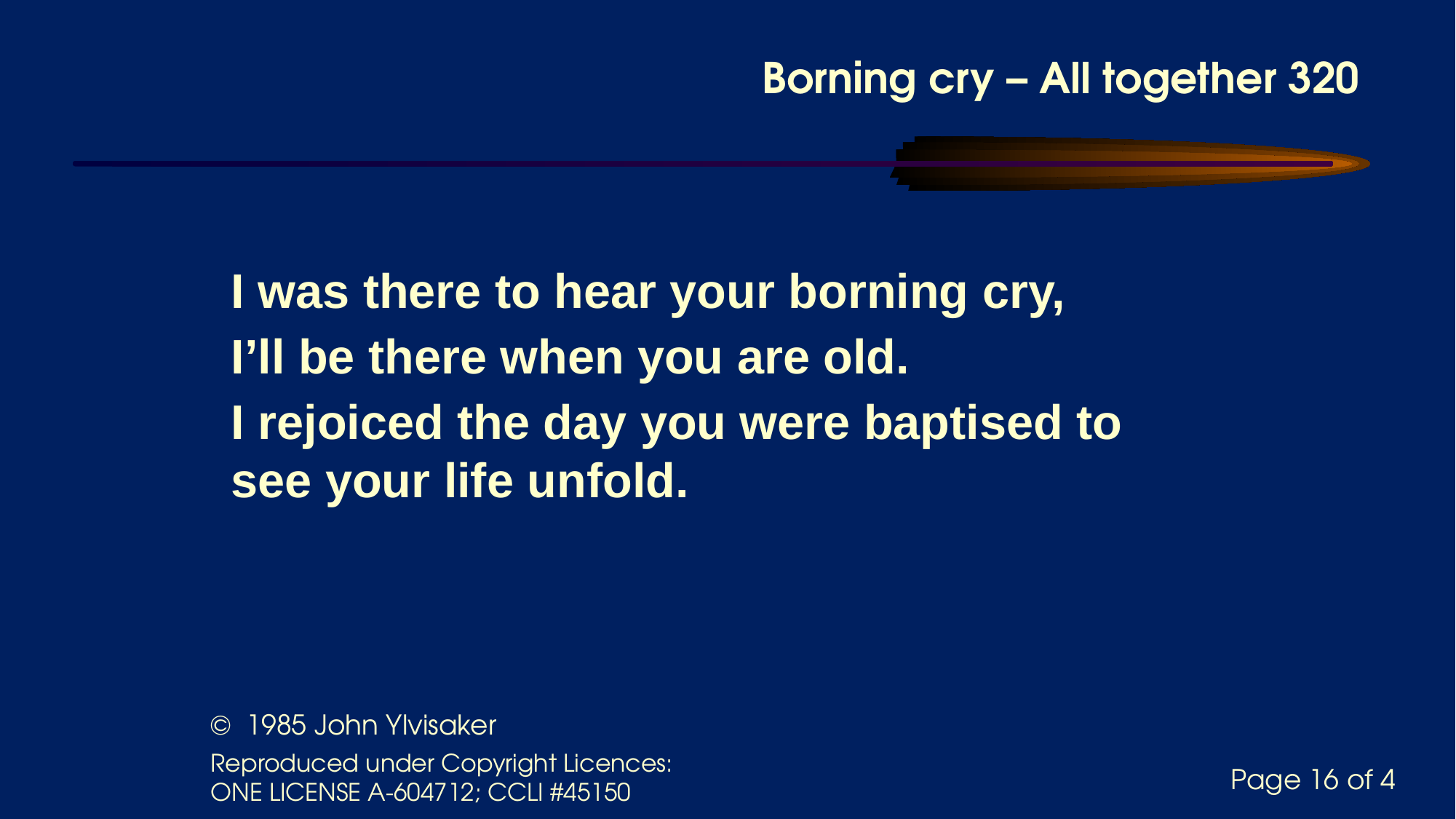

I was there to hear your borning cry,
I’ll be there when you are old.
I rejoiced the day you were baptised to see your life unfold.
©  1985 John Ylvisaker
Reproduced under Copyright Licences:
ONE LICENSE A-604712; CCLI #45150